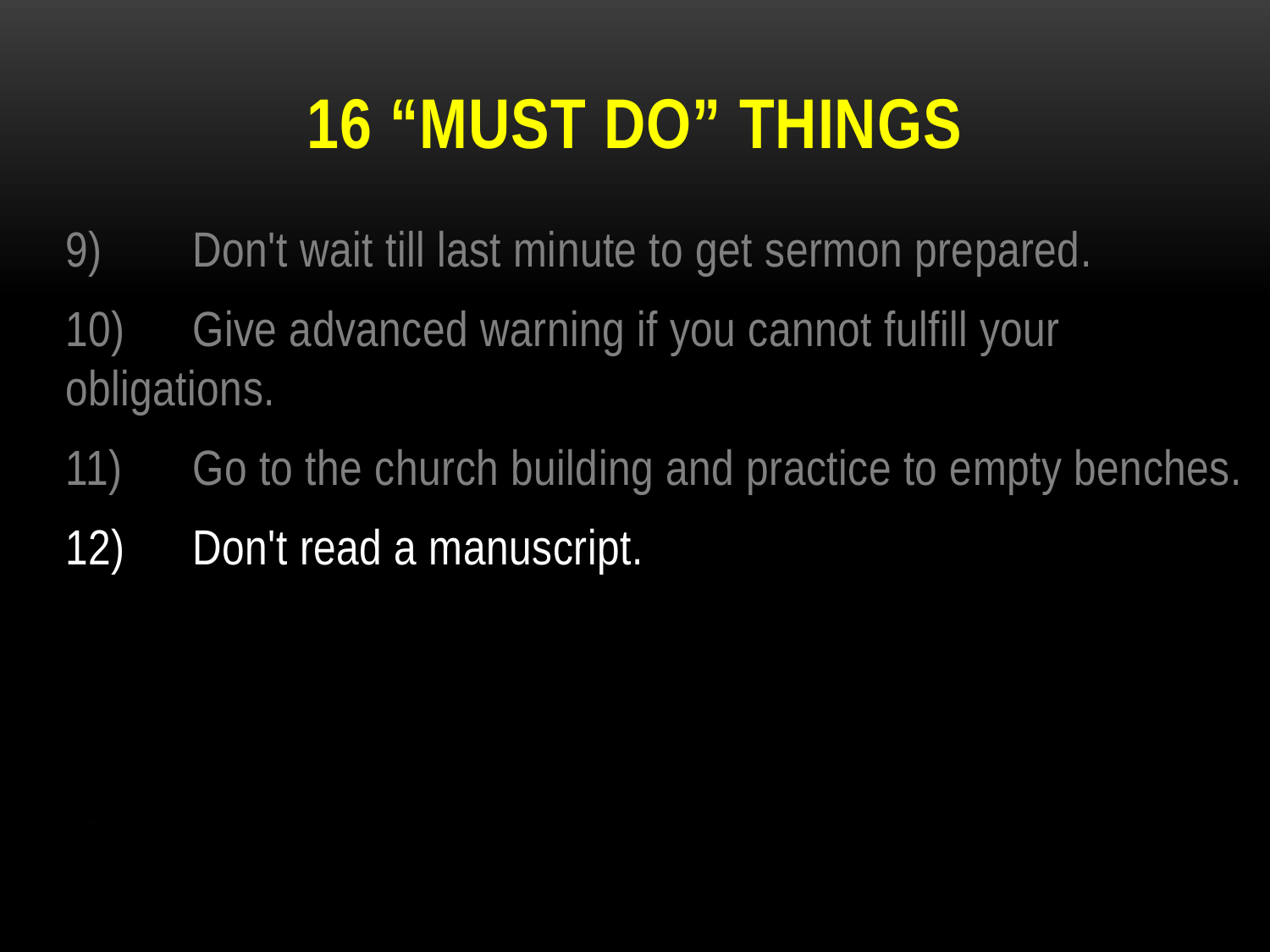

# 16 “MUST DO” THINGS
9)	Don't wait till last minute to get sermon prepared.
10)	Give advanced warning if you cannot fulfill your obligations.
11)	Go to the church building and practice to empty benches.
12)	Don't read a manuscript.